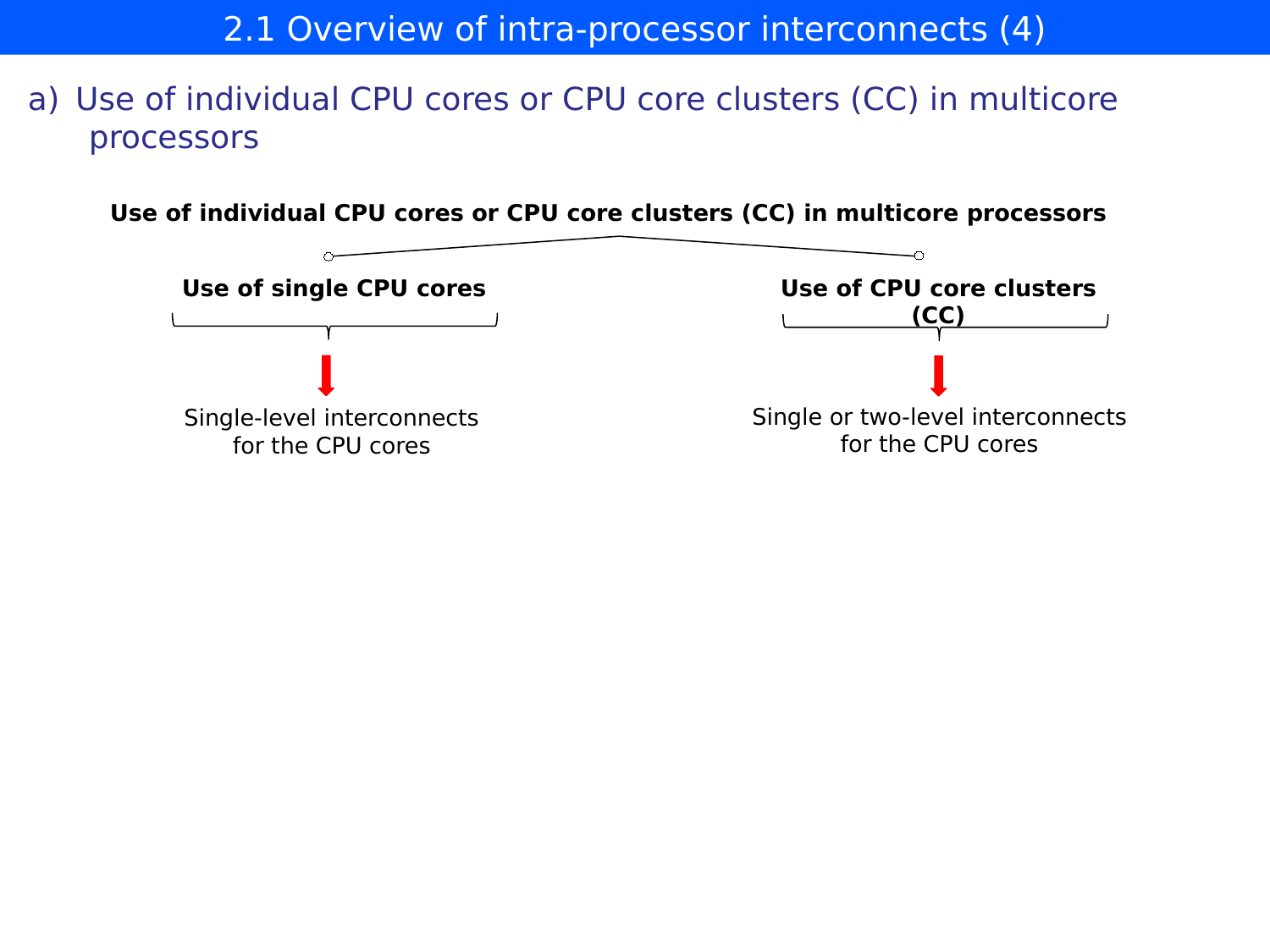

# 2.1 Overview of intra-processor interconnects (4)
Use of individual CPU cores or CPU core clusters (CC) in multicore
      processors

Use of individual CPU cores or CPU core clusters (CC) in multicore processors

Use of CPU core clusters (CC)
Use of single CPU cores

Single or two-level interconnects
for the CPU cores
Single-level interconnects
for the CPU cores